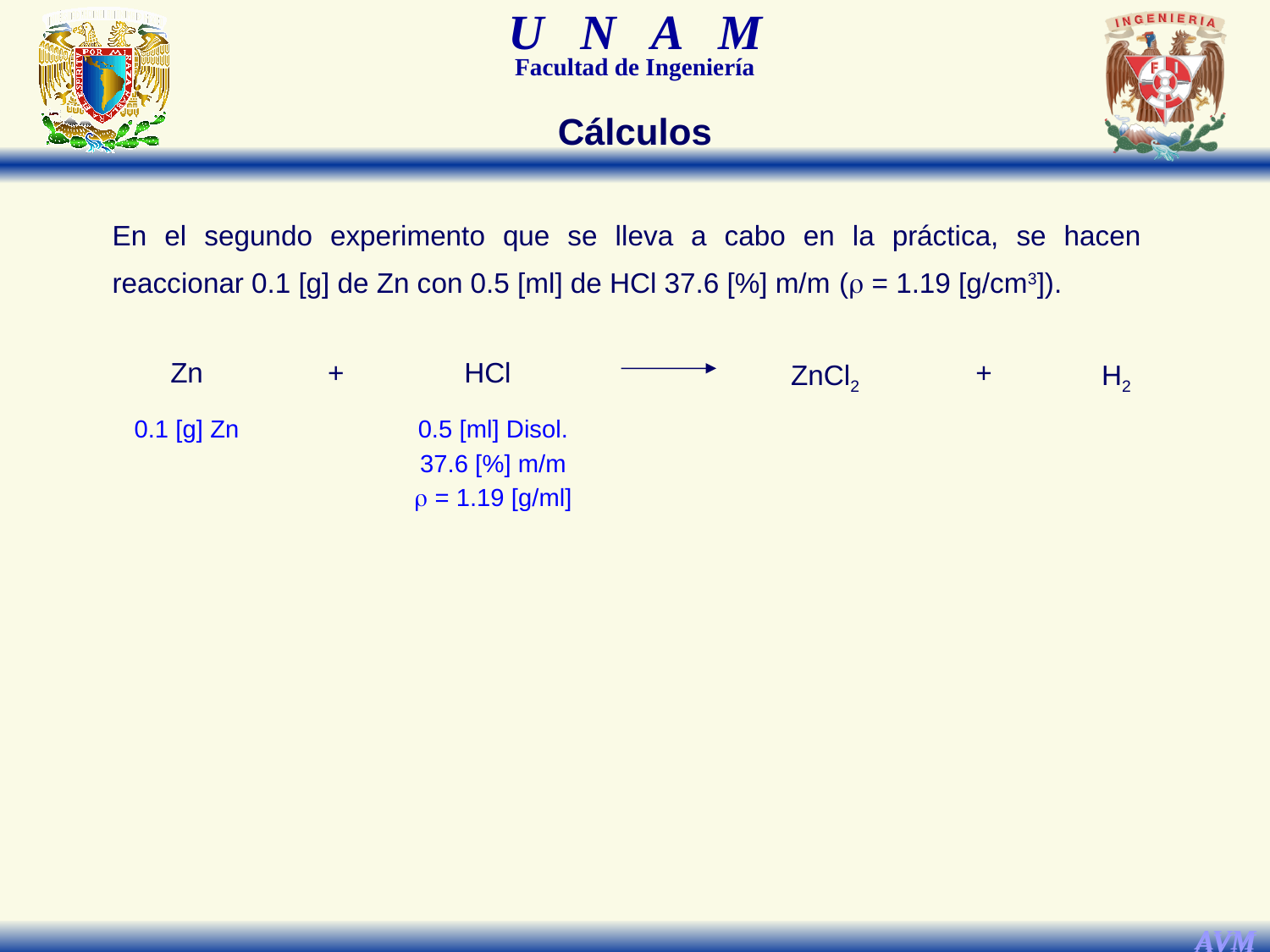

Cálculos
En el segundo experimento que se lleva a cabo en la práctica, se hacen reaccionar 0.1 [g] de Zn con 0.5 [ml] de HCl 37.6 [%] m/m (ρ = 1.19 [g/cm3]).
Zn
+
HCl
ZnCl2
+
H2

0.1 [g] Zn
0.5 [ml] Disol.
37.6 [%] m/m
ρ = 1.19 [g/ml]